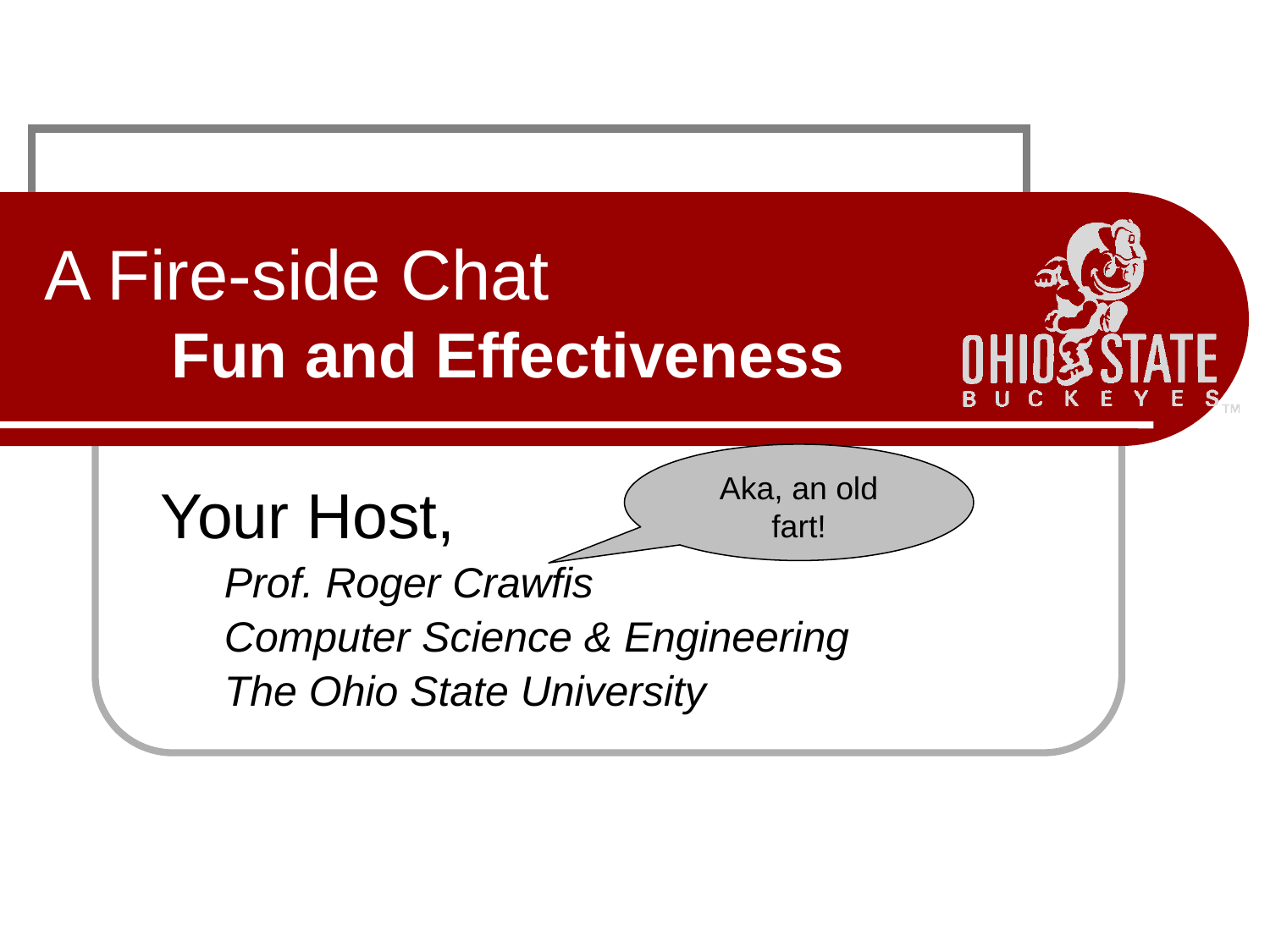

# A Fire-side Chat Fun and Effectiveness
Aka, an old fart!
Your Host,
Prof. Roger Crawfis
Computer Science & Engineering
The Ohio State University